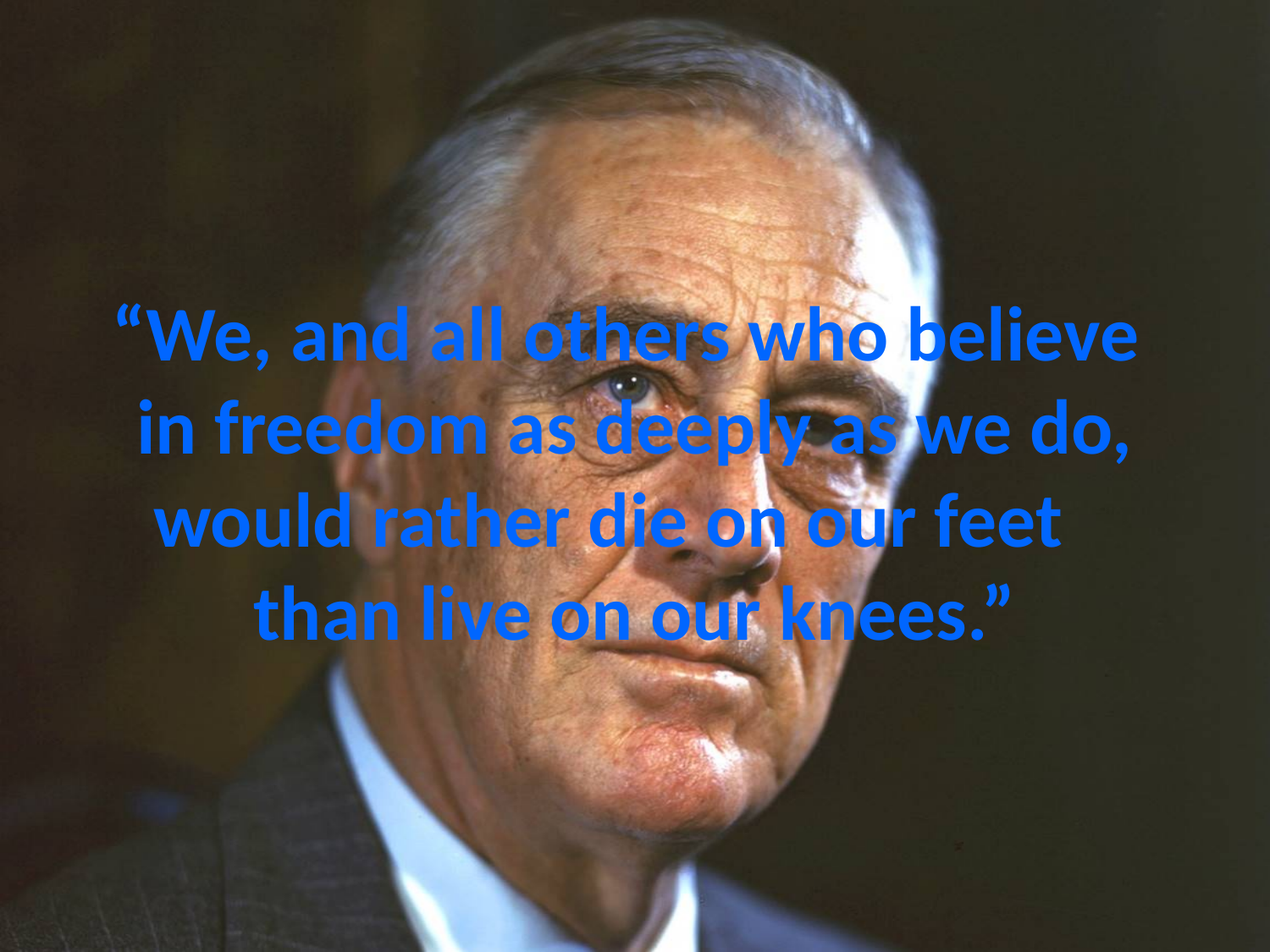

# “We, and all others who believe  in freedom as deeply as we do, would rather die on our feet    than live on our knees.”